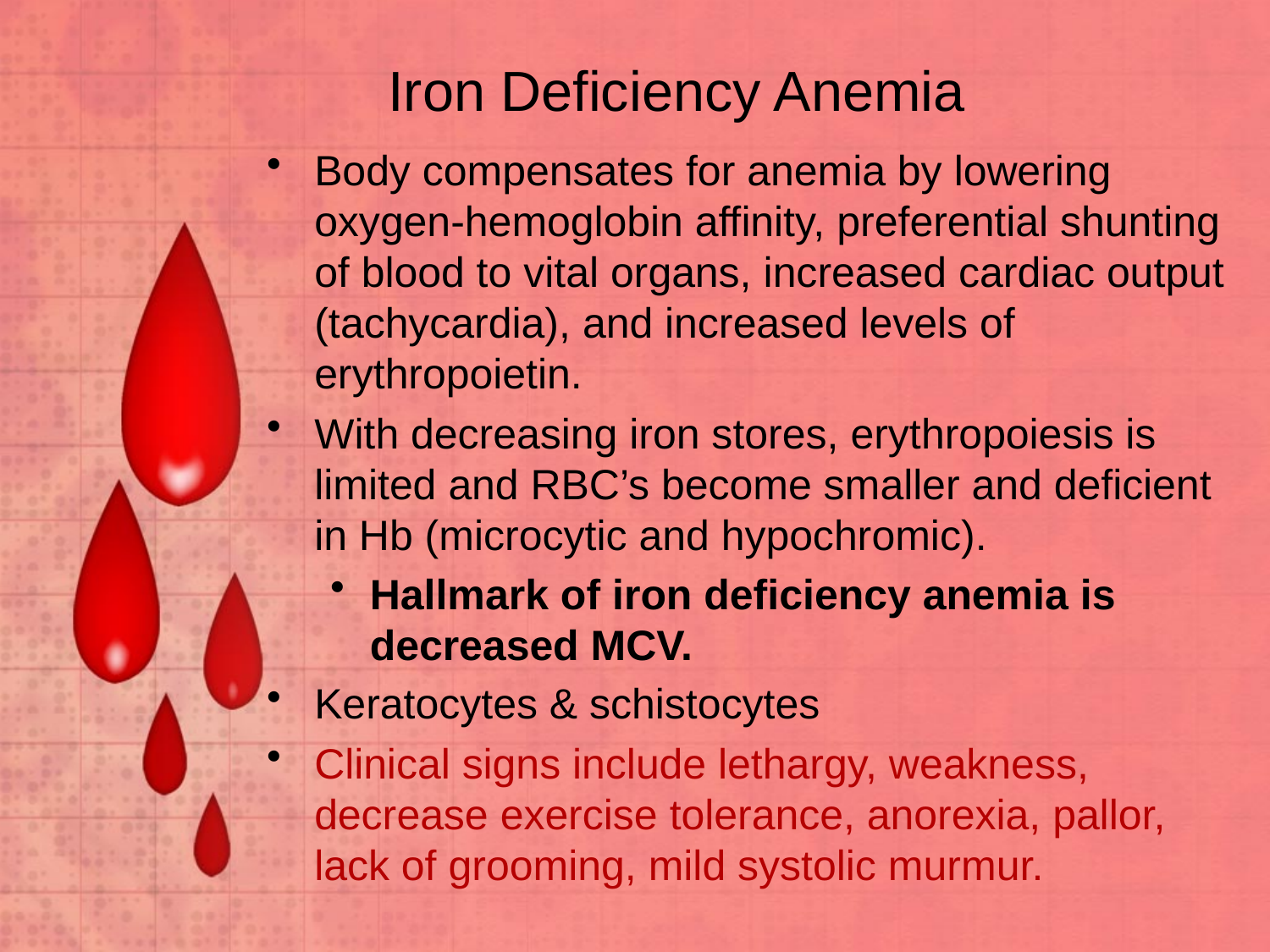

# Iron Deficiency Anemia
Body compensates for anemia by lowering oxygen-hemoglobin affinity, preferential shunting of blood to vital organs, increased cardiac output (tachycardia), and increased levels of erythropoietin.
With decreasing iron stores, erythropoiesis is limited and RBC’s become smaller and deficient in Hb (microcytic and hypochromic).
Hallmark of iron deficiency anemia is decreased MCV.
Keratocytes & schistocytes
Clinical signs include lethargy, weakness, decrease exercise tolerance, anorexia, pallor, lack of grooming, mild systolic murmur.